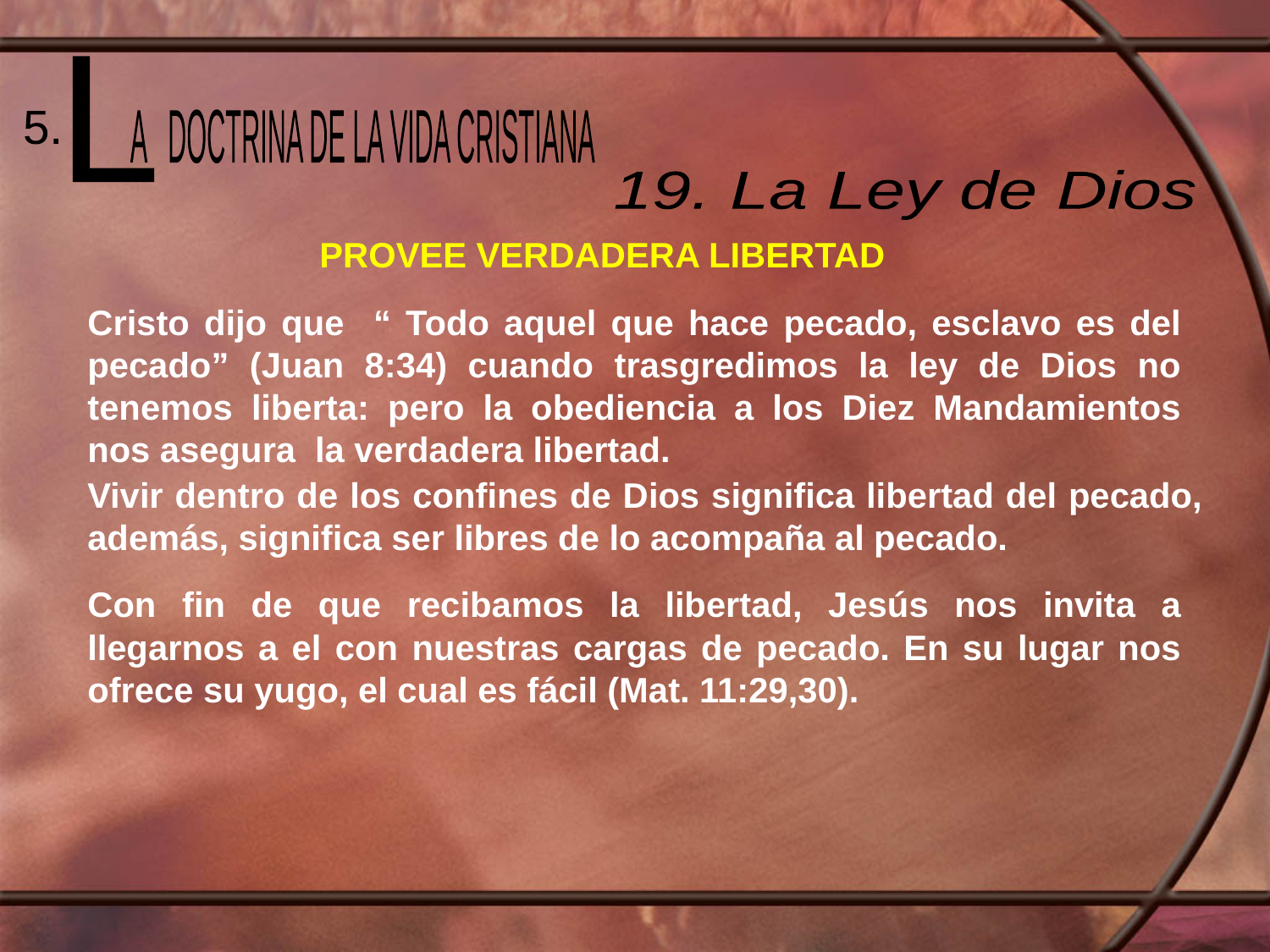

L
   A   DOCTRINA DE LA VIDA CRISTIANA
5.
19. La Ley de Dios
PROVEE VERDADERA LIBERTAD
Cristo dijo que  “ Todo aquel que hace pecado, esclavo es del pecado” (Juan 8:34) cuando trasgredimos la ley de Dios no tenemos liberta: pero la obediencia a los Diez Mandamientos nos asegura  la verdadera libertad.
Vivir dentro de los confines de Dios significa libertad del pecado, además, significa ser libres de lo acompaña al pecado.
Con fin de que recibamos la libertad, Jesús nos invita a llegarnos a el con nuestras cargas de pecado. En su lugar nos ofrece su yugo, el cual es fácil (Mat. 11:29,30).